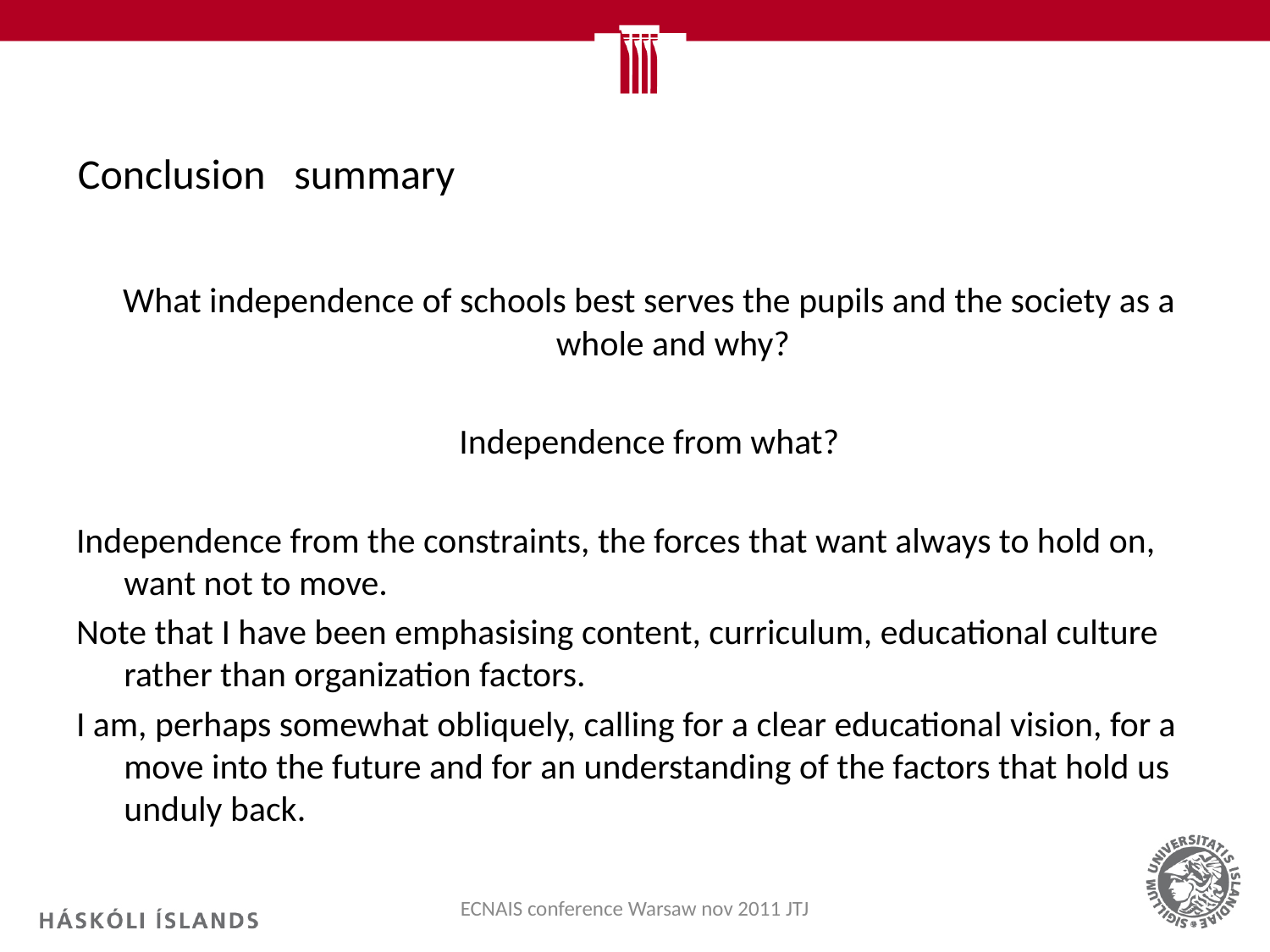

Conclusion   summary

What independence of schools best serves the pupils and the society as a whole and why?

Independence from what?

Independence from the constraints, the forces that want always to hold on, want not to move.
Note that I have been emphasising content, curriculum, educational culture rather than organization factors.
I am, perhaps somewhat obliquely, calling for a clear educational vision, for a move into the future and for an understanding of the factors that hold us unduly back.
ECNAIS conference Warsaw nov 2011 JTJ